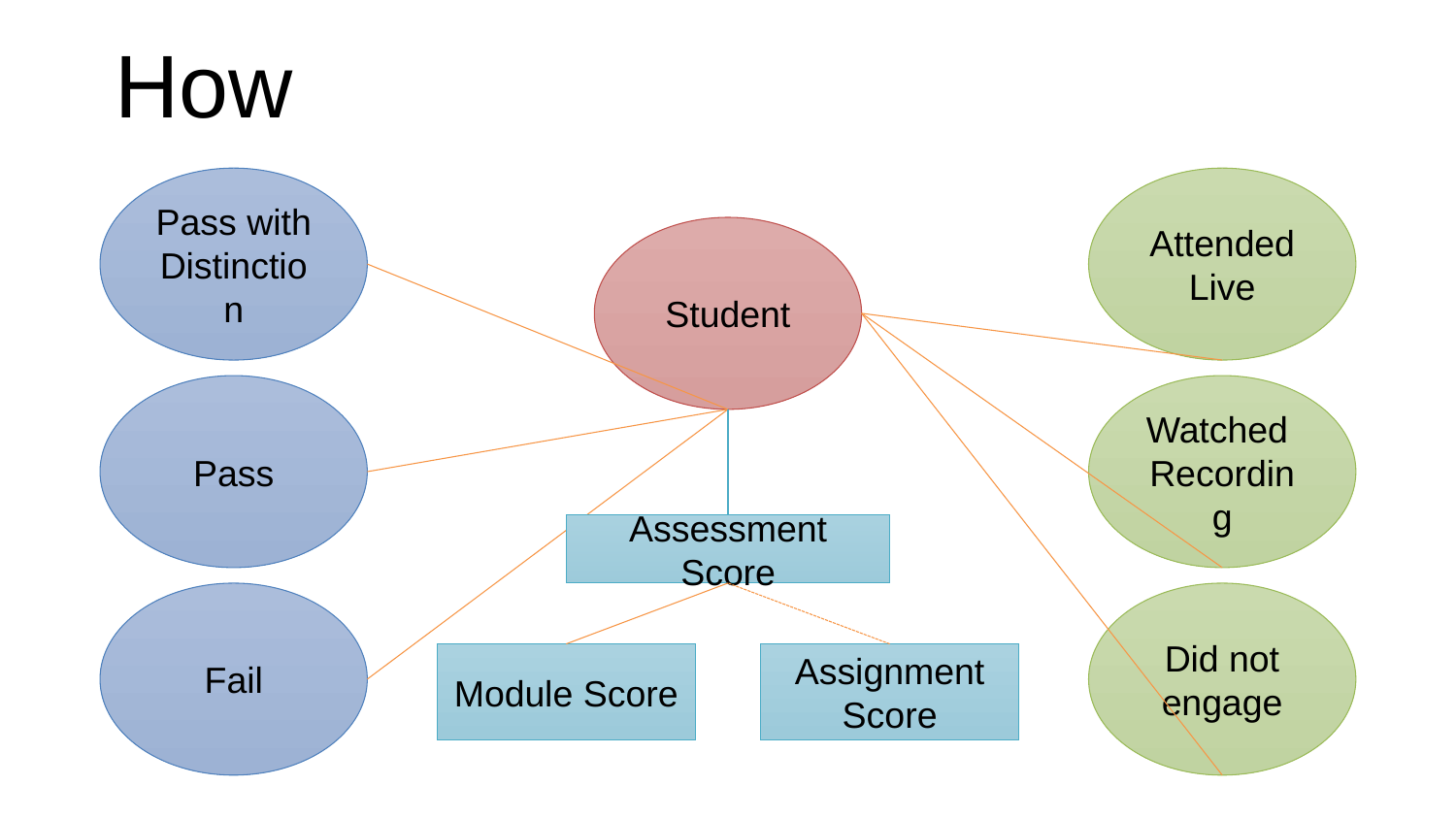

# How
Pass with Distinction
Pass
Fail
Attended Live
Watched  Recording
Did not engage
Student
Assessment Score
Module Score
Assignment
Score